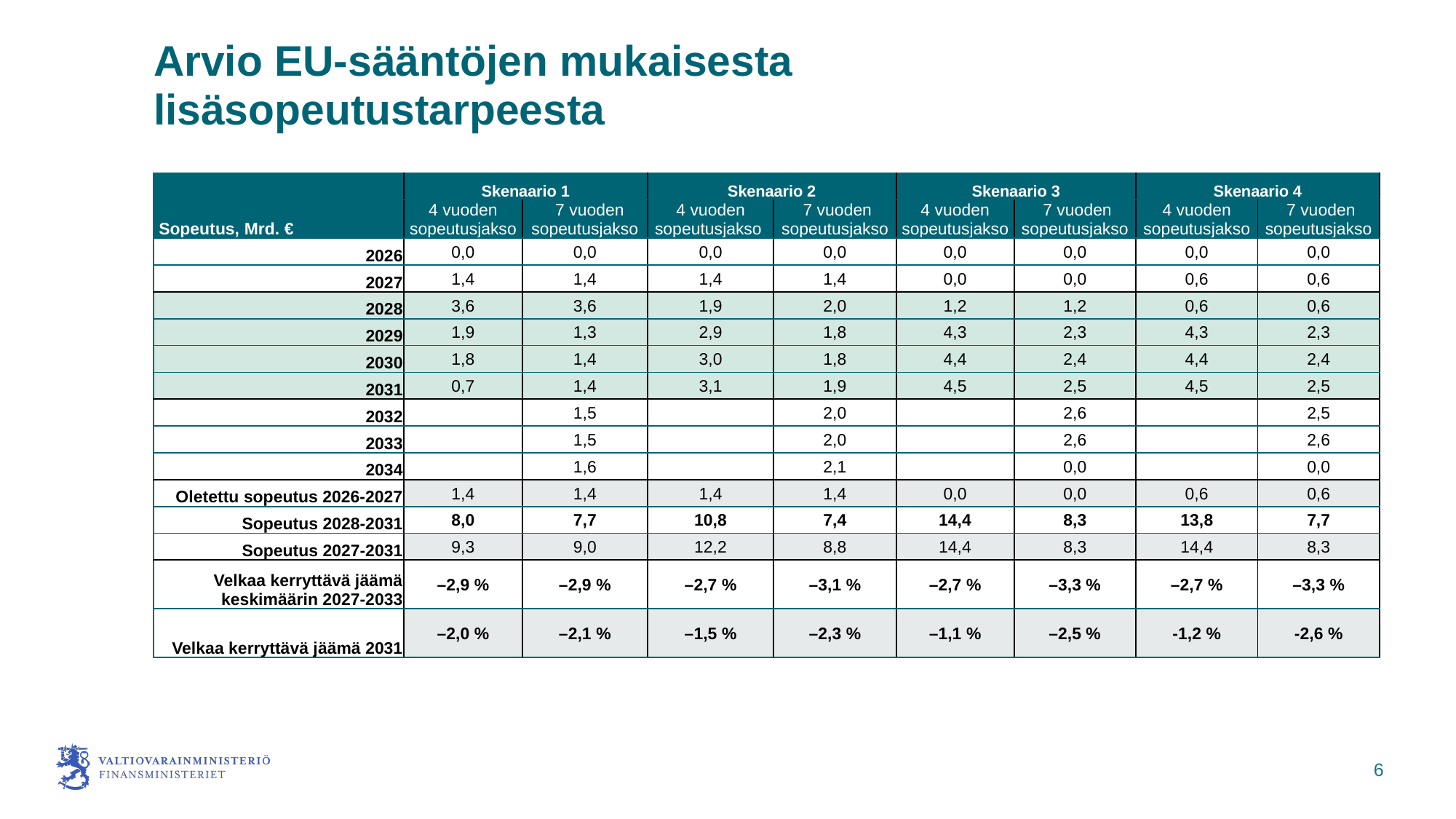

# Arvio EU-sääntöjen mukaisesta lisäsopeutustarpeesta
| Sopeutus, Mrd. € | Skenaario 1 |  | Skenaario 2 |  | Skenaario 3 |  | Skenaario 4 |  |
| --- | --- | --- | --- | --- | --- | --- | --- | --- |
| Sopeutus, Mrd. € | 4 vuoden sopeutusjakso | 7 vuoden sopeutusjakso | 4 vuoden sopeutusjakso | 7 vuoden sopeutusjakso | 4 vuoden sopeutusjakso | 7 vuoden sopeutusjakso | 4 vuoden sopeutusjakso | 7 vuoden sopeutusjakso |
| 2026 | 0,0 | 0,0 | 0,0 | 0,0 | 0,0 | 0,0 | 0,0 | 0,0 |
| 2027 | 1,4 | 1,4 | 1,4 | 1,4 | 0,0 | 0,0 | 0,6 | 0,6 |
| 2028 | 3,6 | 3,6 | 1,9 | 2,0 | 1,2 | 1,2 | 0,6 | 0,6 |
| 2029 | 1,9 | 1,3 | 2,9 | 1,8 | 4,3 | 2,3 | 4,3 | 2,3 |
| 2030 | 1,8 | 1,4 | 3,0 | 1,8 | 4,4 | 2,4 | 4,4 | 2,4 |
| 2031 | 0,7 | 1,4 | 3,1 | 1,9 | 4,5 | 2,5 | 4,5 | 2,5 |
| 2032 |  | 1,5 |  | 2,0 |  | 2,6 |  | 2,5 |
| 2033 |  | 1,5 |  | 2,0 |  | 2,6 |  | 2,6 |
| 2034 |  | 1,6 |  | 2,1 |  | 0,0 |  | 0,0 |
| Oletettu sopeutus 2026-2027 | 1,4 | 1,4 | 1,4 | 1,4 | 0,0 | 0,0 | 0,6 | 0,6 |
| Sopeutus 2028-2031 | 8,0 | 7,7 | 10,8 | 7,4 | 14,4 | 8,3 | 13,8 | 7,7 |
| Sopeutus 2027-2031 | 9,3 | 9,0 | 12,2 | 8,8 | 14,4 | 8,3 | 14,4 | 8,3 |
| Velkaa kerryttävä jäämä keskimäärin 2027-2033 | –2,9 % | –2,9 % | –2,7 % | –3,1 % | –2,7 % | –3,3 % | –2,7 % | –3,3 % |
| Velkaa kerryttävä jäämä 2031 | –2,0 % | –2,1 % | –1,5 % | –2,3 % | –1,1 % | –2,5 % | -1,2 % | -2,6 % |
6